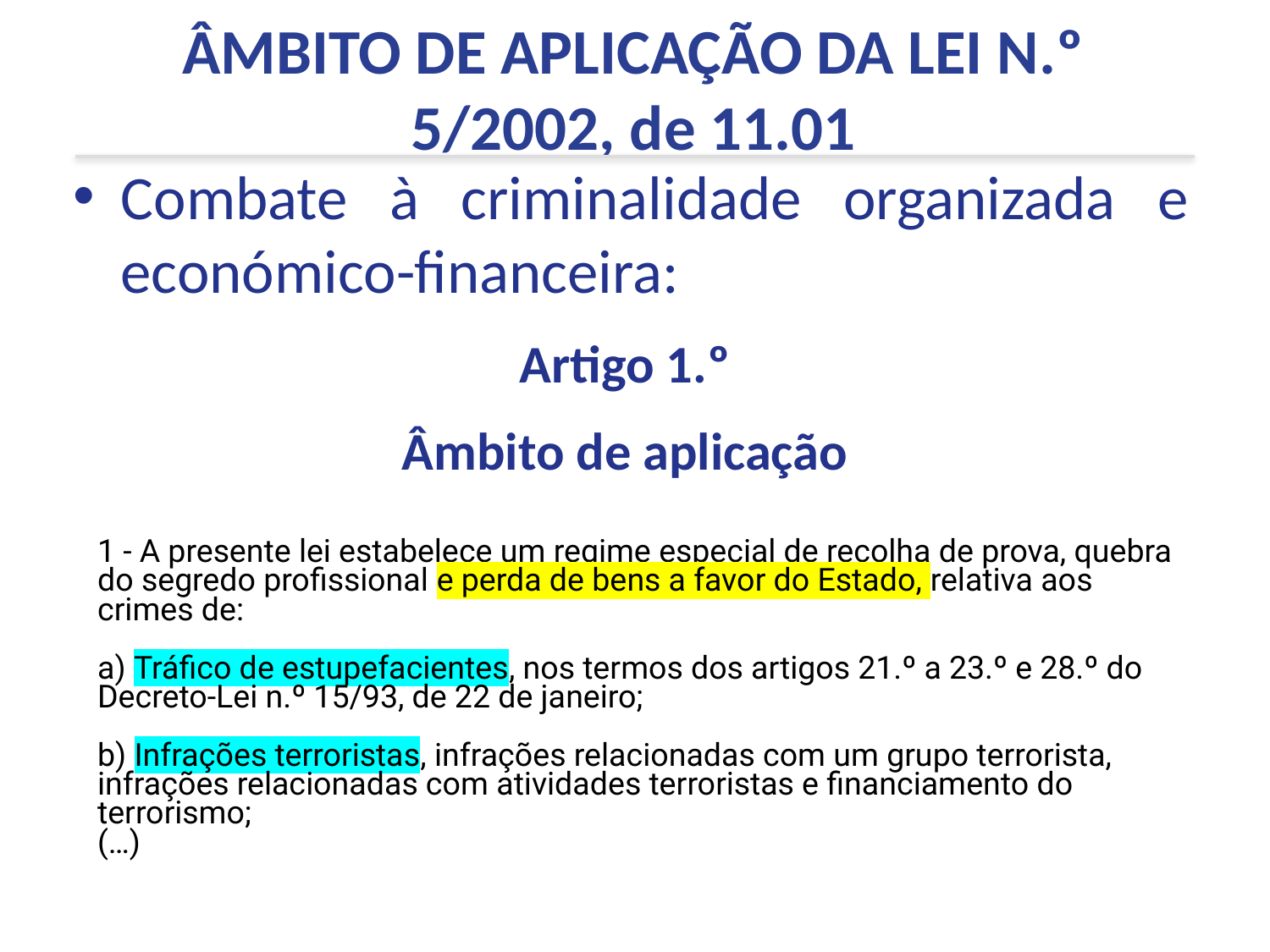

ÂMBITO DE APLICAÇÃO DA LEI N.º 5/2002, de 11.01
Combate à criminalidade organizada e económico-financeira:
Artigo 1.º
Âmbito de aplicação

|  |
| --- |
| 1 - A presente lei estabelece um regime especial de recolha de prova, quebra do segredo profissional e perda de bens a favor do Estado, relativa aos crimes de: a) Tráfico de estupefacientes, nos termos dos artigos 21.º a 23.º e 28.º do Decreto-Lei n.º 15/93, de 22 de janeiro; b) Infrações terroristas, infrações relacionadas com um grupo terrorista, infrações relacionadas com atividades terroristas e financiamento do terrorismo; (…) |
| --- |